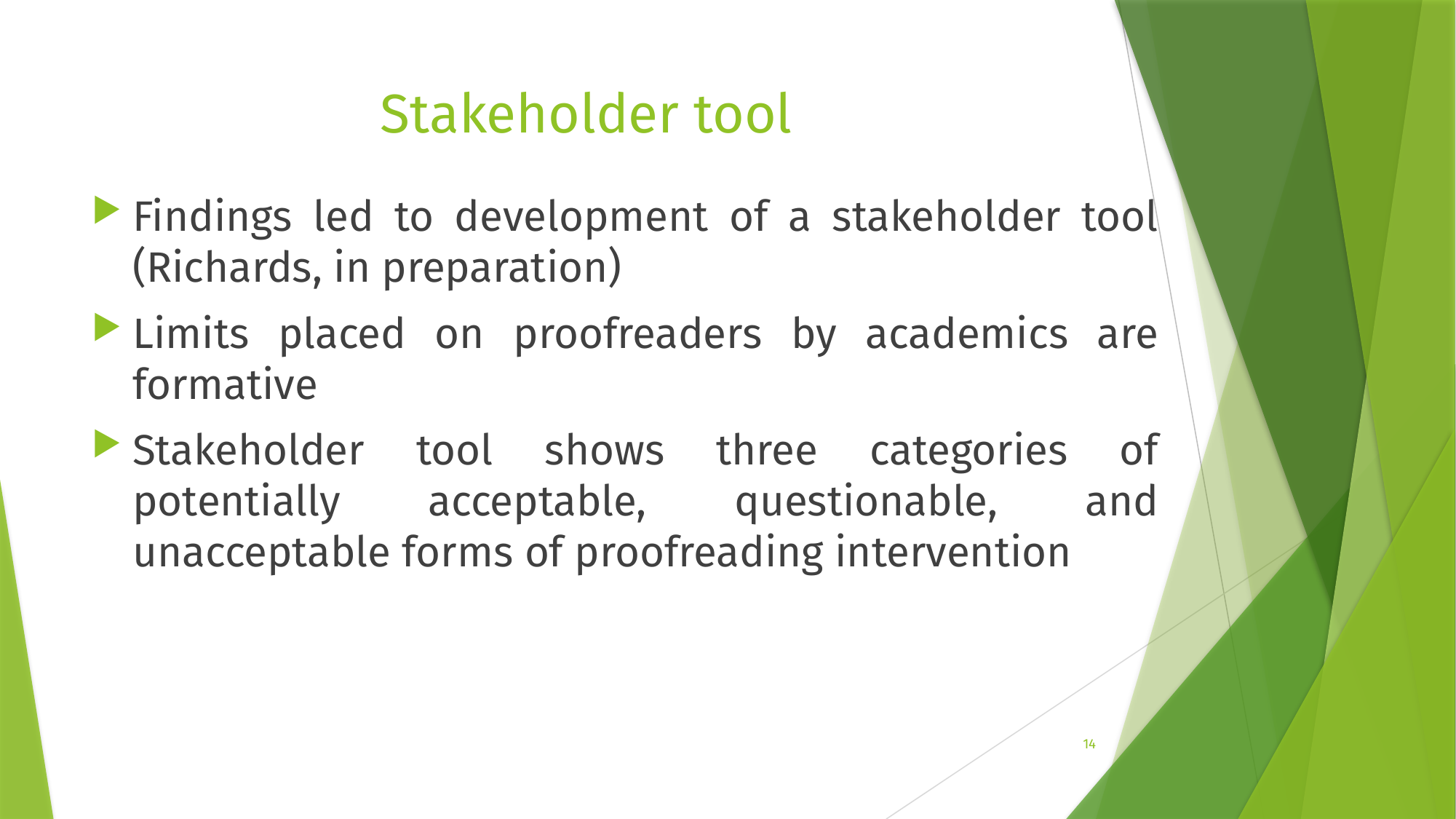

# Stakeholder tool
Findings led to development of a stakeholder tool (Richards, in preparation)
Limits placed on proofreaders by academics are formative
Stakeholder tool shows three categories of potentially acceptable, questionable, and unacceptable forms of proofreading intervention
14